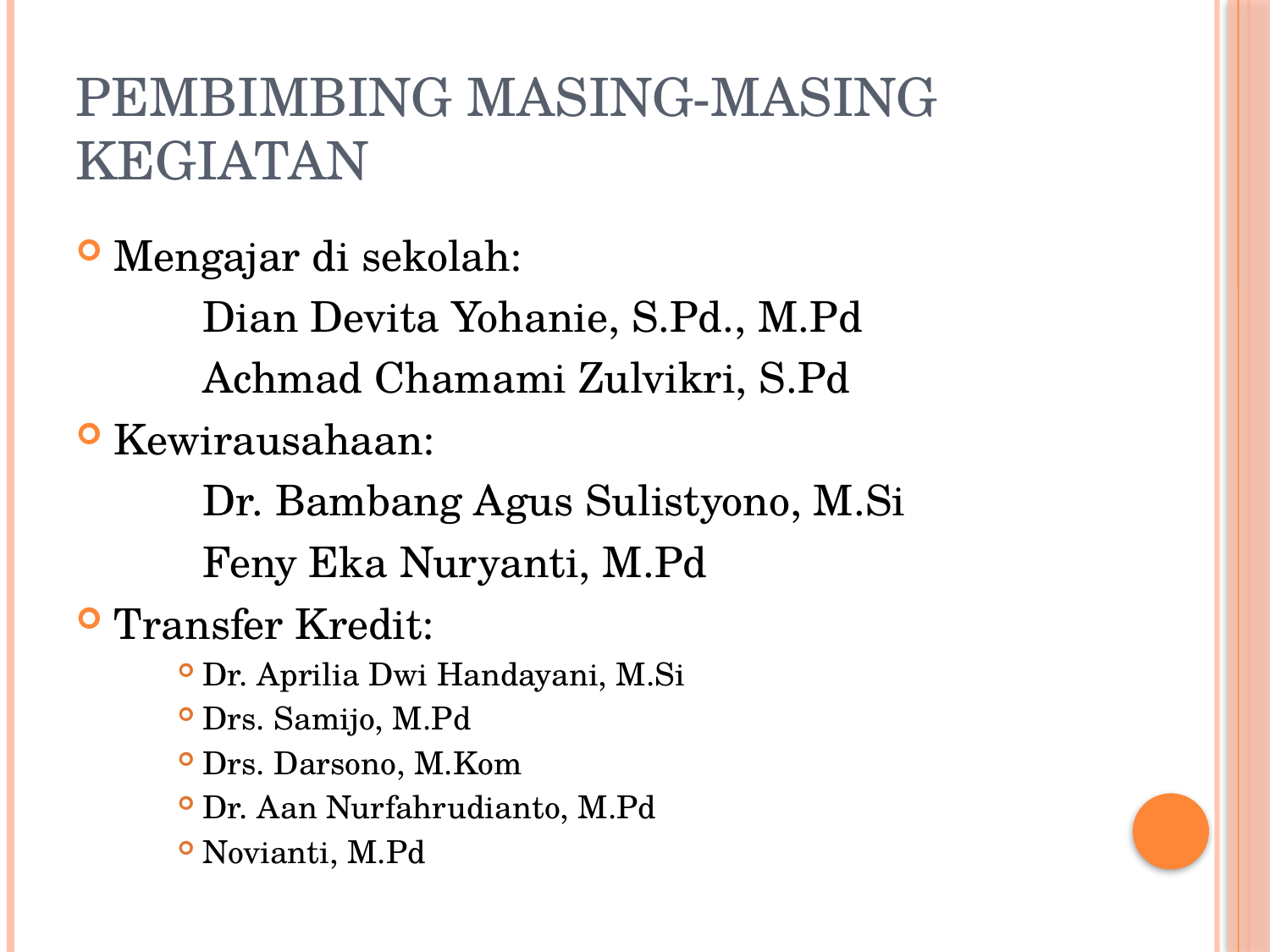

# Pembimbing masing-masing kegiatan
Mengajar di sekolah:
	Dian Devita Yohanie, S.Pd., M.Pd
	Achmad Chamami Zulvikri, S.Pd
Kewirausahaan:
	Dr. Bambang Agus Sulistyono, M.Si
	Feny Eka Nuryanti, M.Pd
Transfer Kredit:
Dr. Aprilia Dwi Handayani, M.Si
Drs. Samijo, M.Pd
Drs. Darsono, M.Kom
Dr. Aan Nurfahrudianto, M.Pd
Novianti, M.Pd